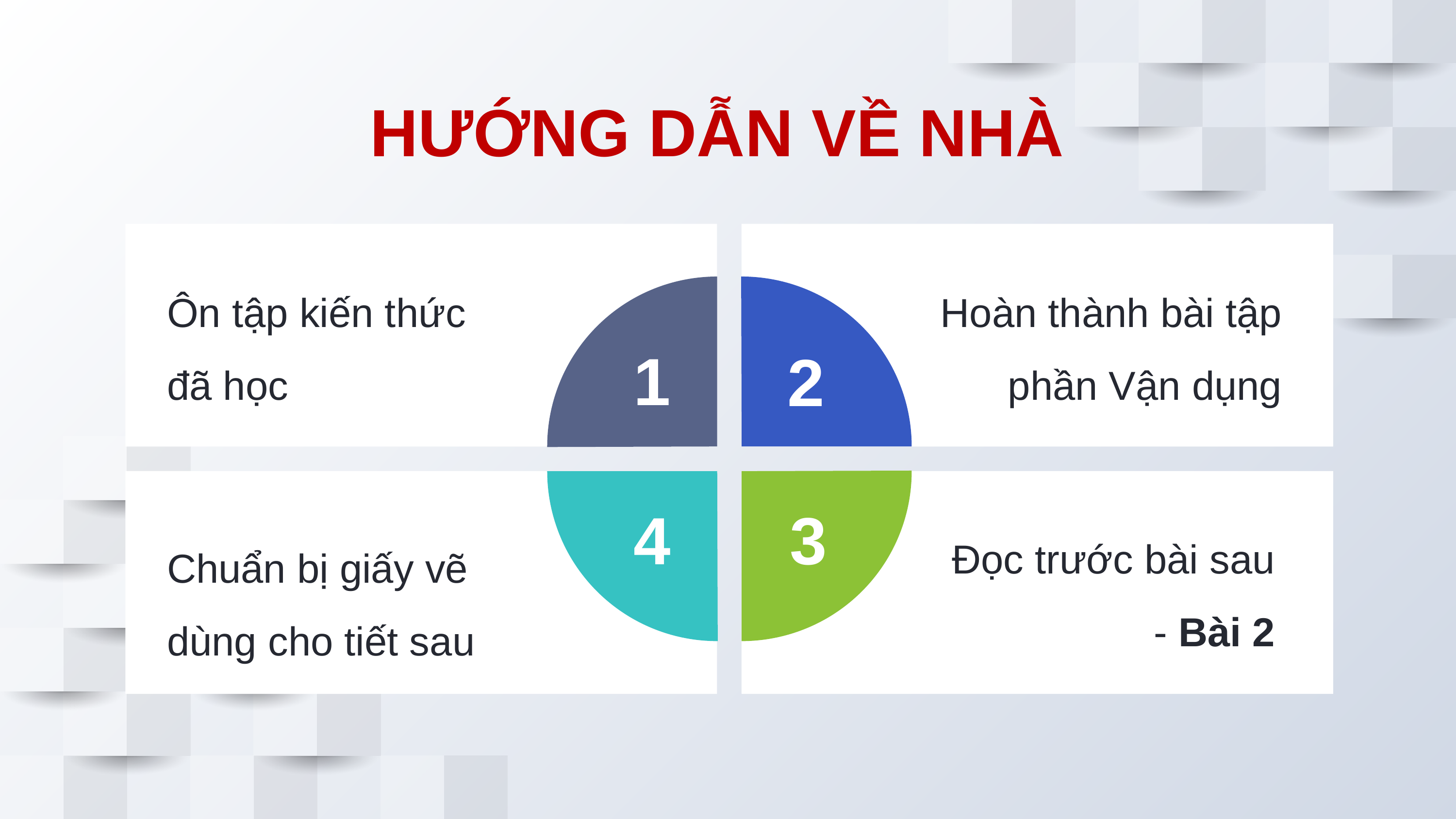

HƯỚNG DẪN VỀ NHÀ

Ôn tập kiến thức đã học

Hoàn thành bài tập phần Vận dụng

1
2

Chuẩn bị giấy vẽ dùng cho tiết sau

Đọc trước bài sau - Bài 2
4
3